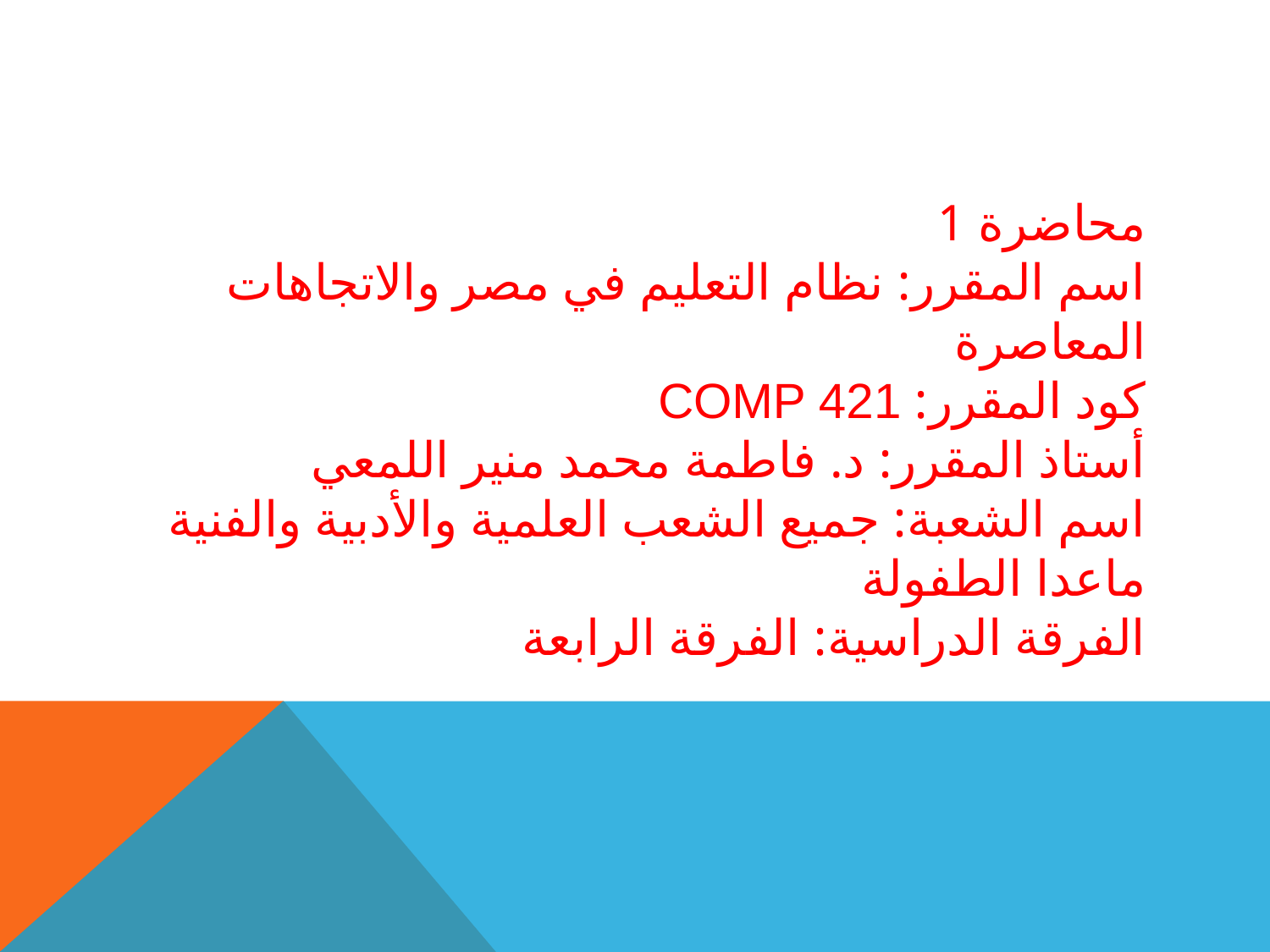

# محاضرة 1 اسم المقرر: نظام التعليم في مصر والاتجاهات المعاصرة كود المقرر: comp 421 أستاذ المقرر: د. فاطمة محمد منير اللمعي اسم الشعبة: جميع الشعب العلمية والأدبية والفنية ماعدا الطفولة الفرقة الدراسية: الفرقة الرابعة